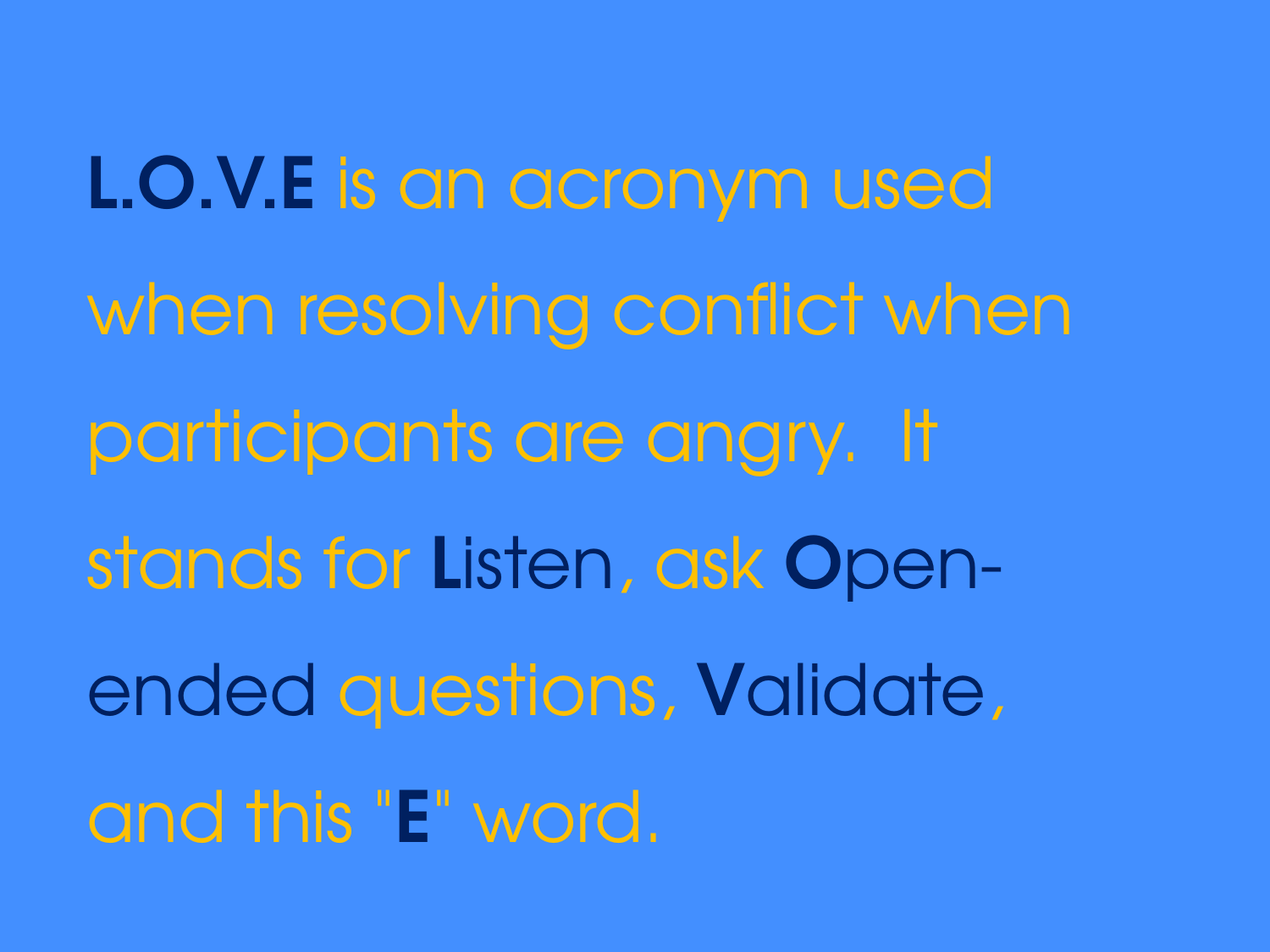

# L.O.V.E is an acronym used when resolving conflict when participants are angry.  It stands for Listen, ask Open-ended questions, Validate, and this "E" word.